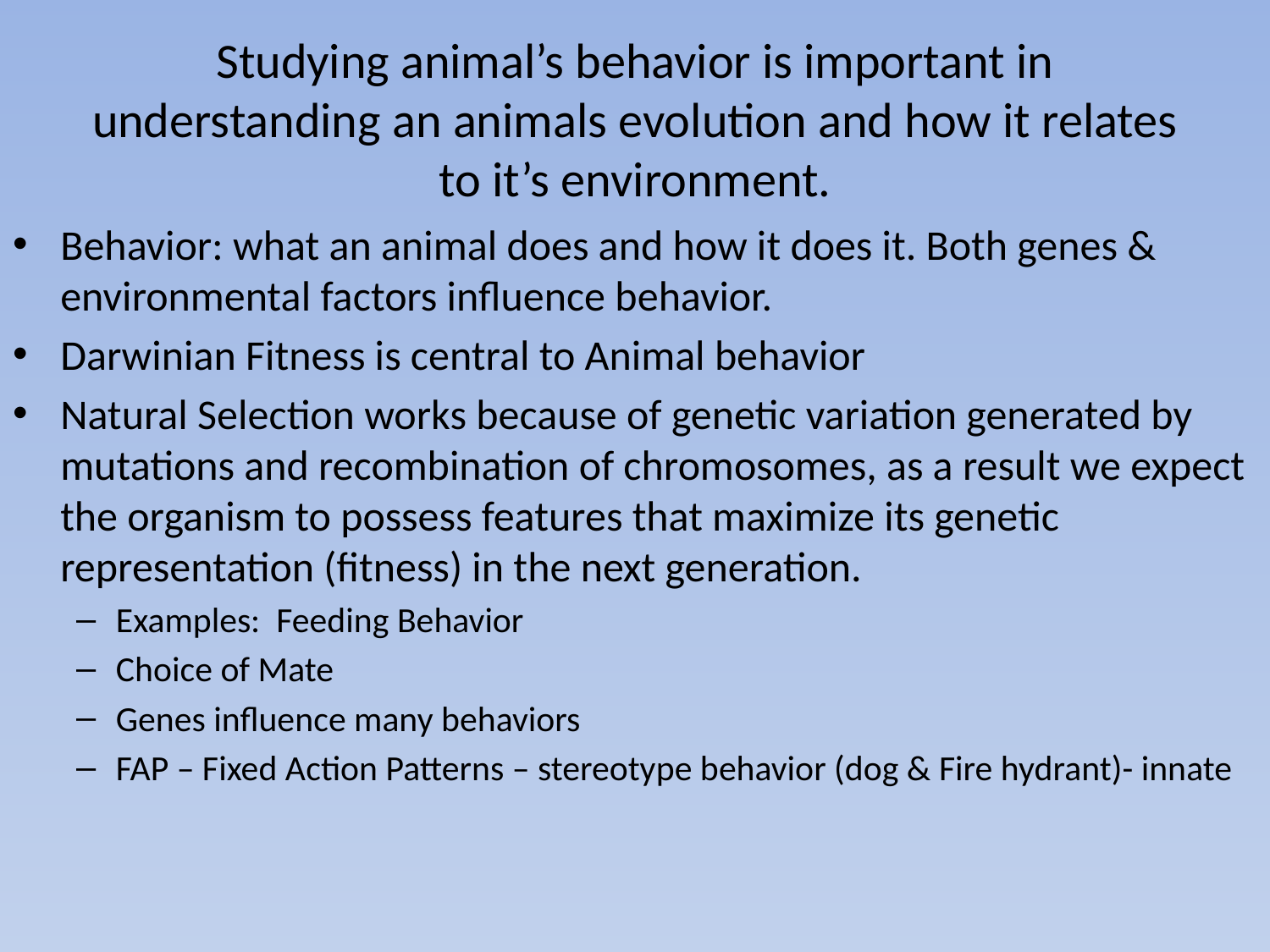

# Studying animal’s behavior is important in understanding an animals evolution and how it relates to it’s environment.
Behavior: what an animal does and how it does it. Both genes & environmental factors influence behavior.
Darwinian Fitness is central to Animal behavior
Natural Selection works because of genetic variation generated by mutations and recombination of chromosomes, as a result we expect the organism to possess features that maximize its genetic representation (fitness) in the next generation.
Examples:  Feeding Behavior
Choice of Mate
Genes influence many behaviors
FAP – Fixed Action Patterns – stereotype behavior (dog & Fire hydrant)- innate